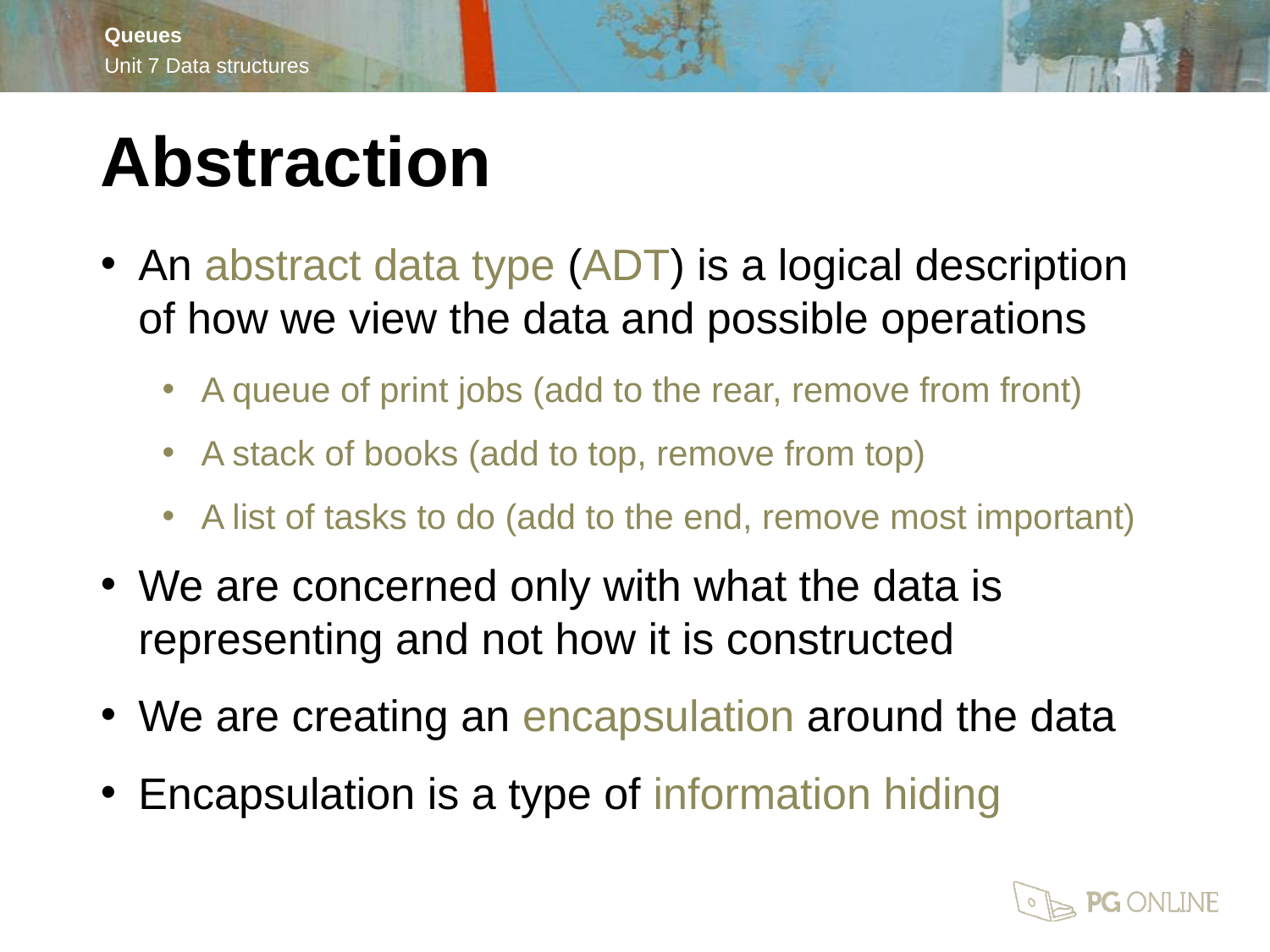

Abstraction
An abstract data type (ADT) is a logical description of how we view the data and possible operations
A queue of print jobs (add to the rear, remove from front)
A stack of books (add to top, remove from top)
A list of tasks to do (add to the end, remove most important)
We are concerned only with what the data is representing and not how it is constructed
We are creating an encapsulation around the data
Encapsulation is a type of information hiding